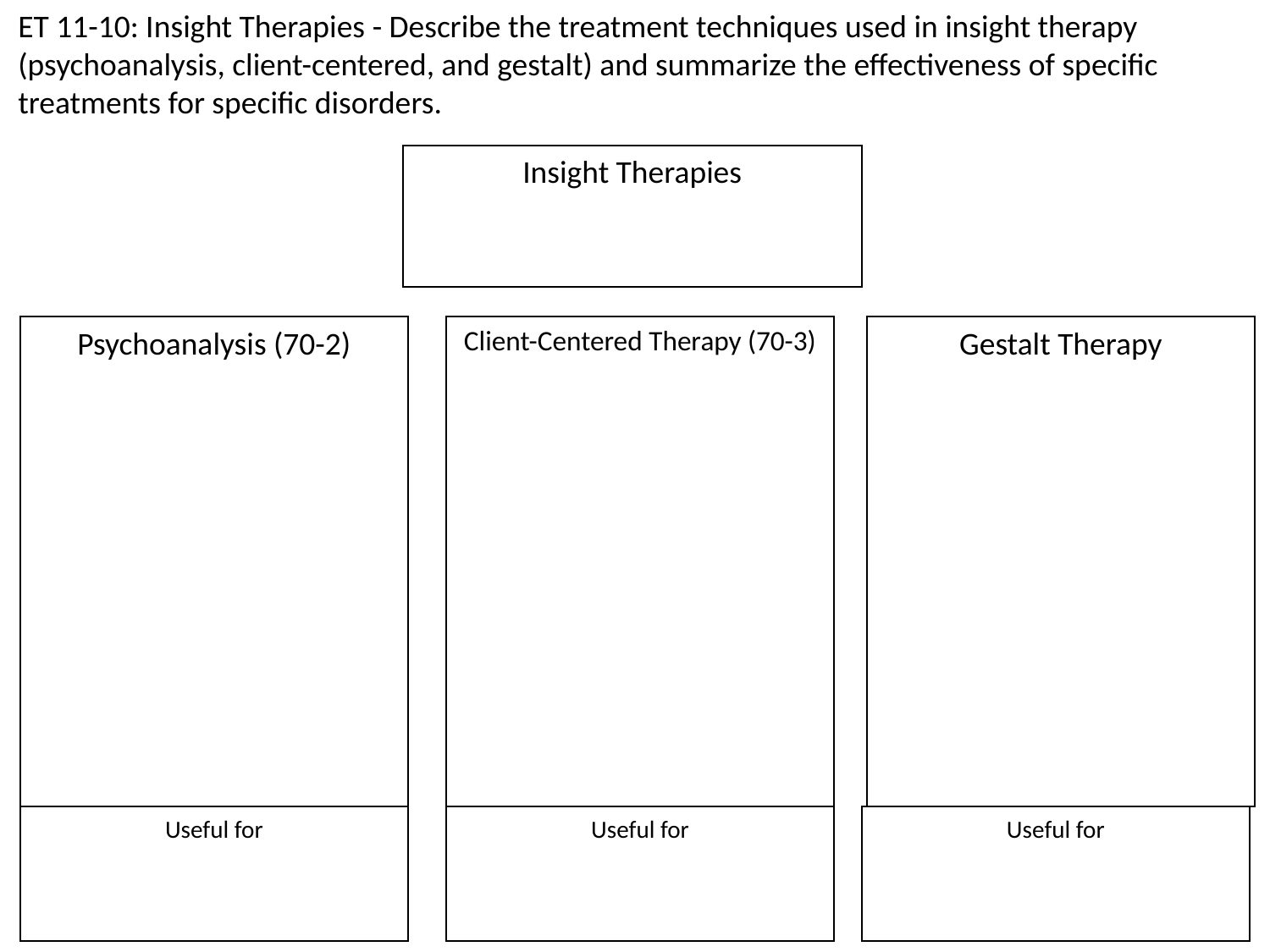

ET 11-10: Insight Therapies - Describe the treatment techniques used in insight therapy (psychoanalysis, client-centered, and gestalt) and summarize the effectiveness of specific treatments for specific disorders.
Insight Therapies
Psychoanalysis (70-2)
Client-Centered Therapy (70-3)
Gestalt Therapy
Useful for
Useful for
Useful for